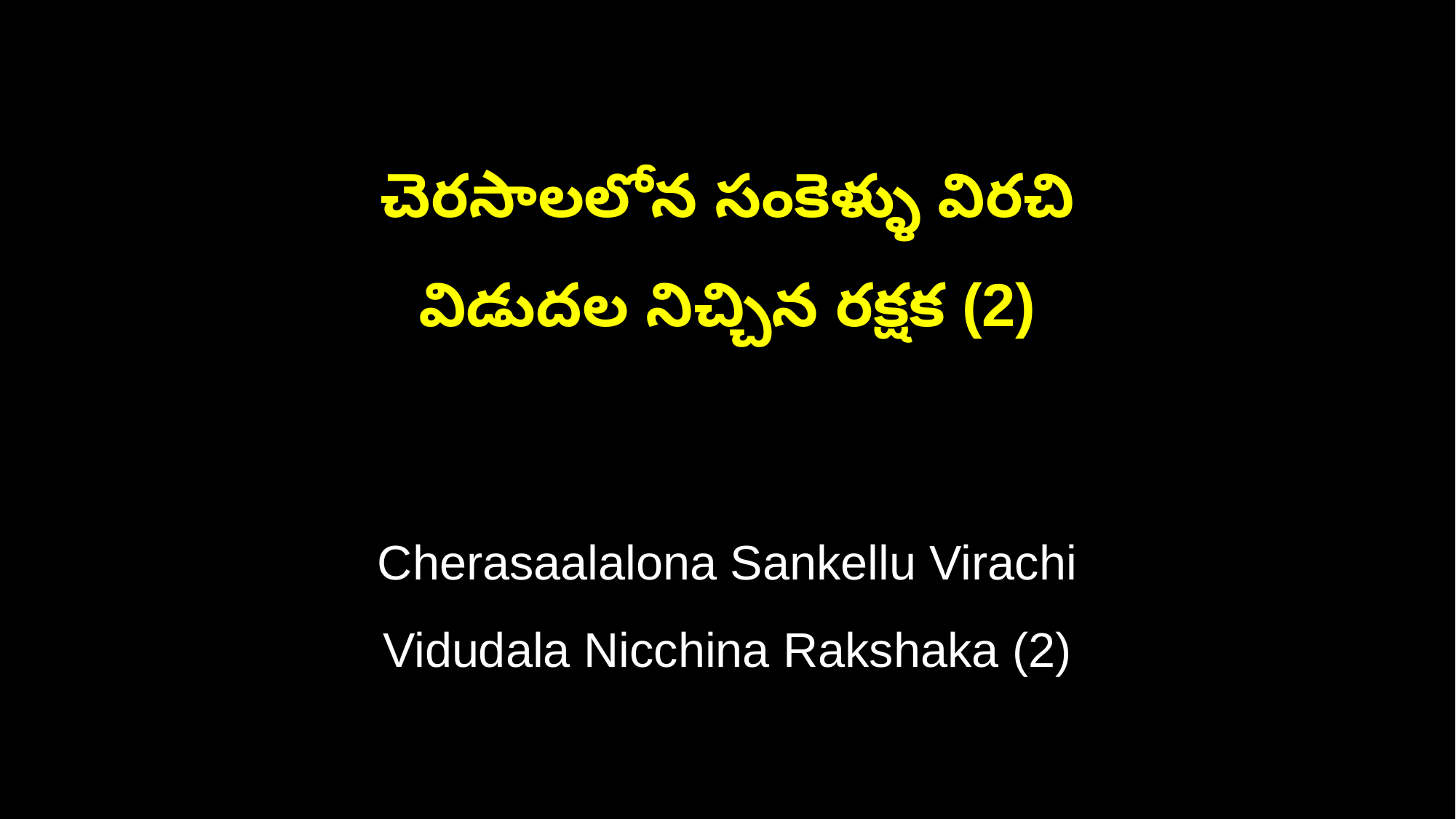

చెరసాలలోన సంకెళ్ళు విరచి
విడుదల నిచ్చిన రక్షక (2)
Cherasaalalona Sankellu Virachi
Vidudala Nicchina Rakshaka (2)